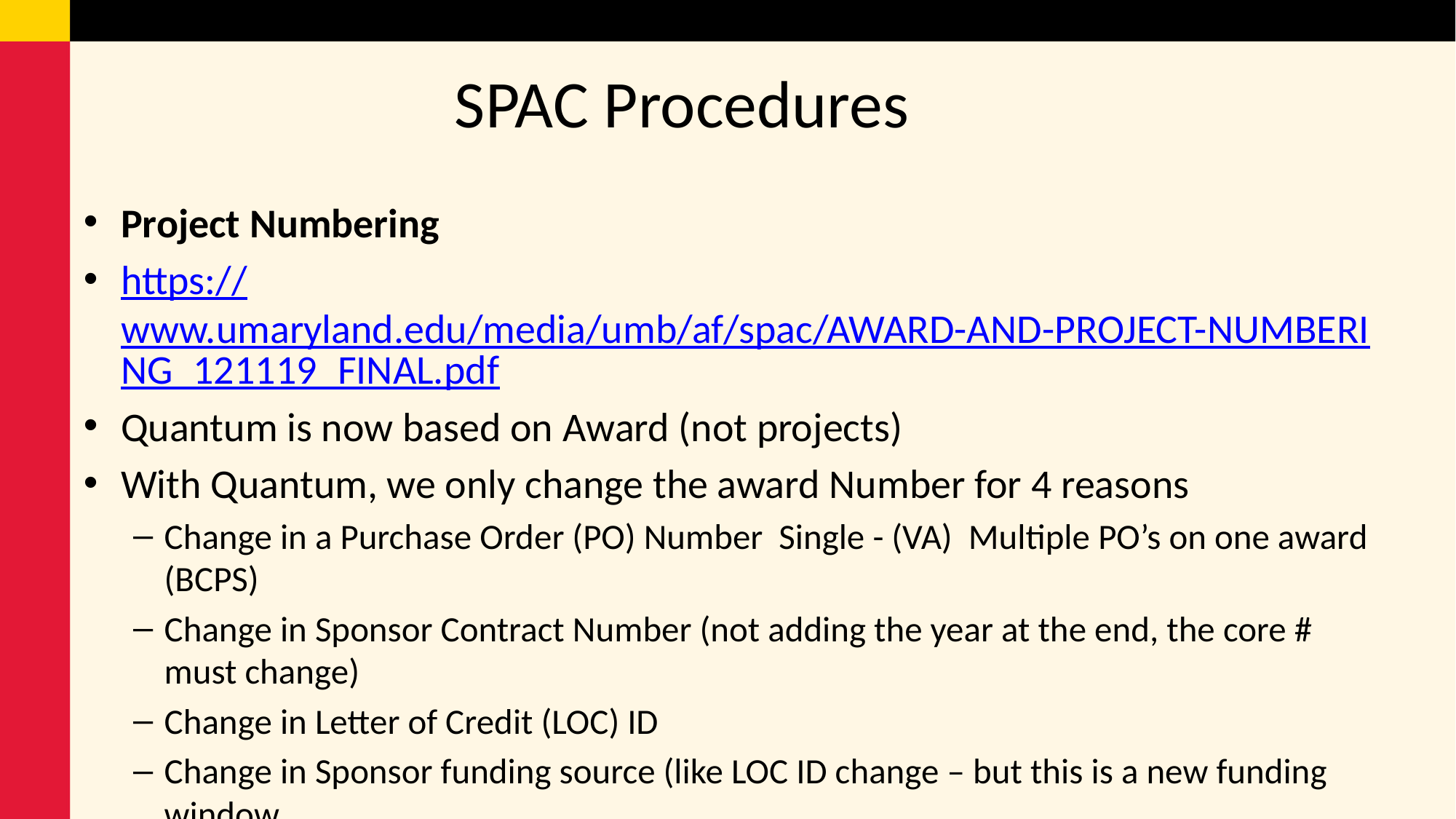

# SPAC Procedures
Project Numbering
https://www.umaryland.edu/media/umb/af/spac/AWARD-AND-PROJECT-NUMBERING_121119_FINAL.pdf
Quantum is now based on Award (not projects)
With Quantum, we only change the award Number for 4 reasons
Change in a Purchase Order (PO) Number  Single - (VA)  Multiple PO’s on one award (BCPS)
Change in Sponsor Contract Number (not adding the year at the end, the core # must change)
Change in Letter of Credit (LOC) ID
Change in Sponsor funding source (like LOC ID change – but this is a new funding window